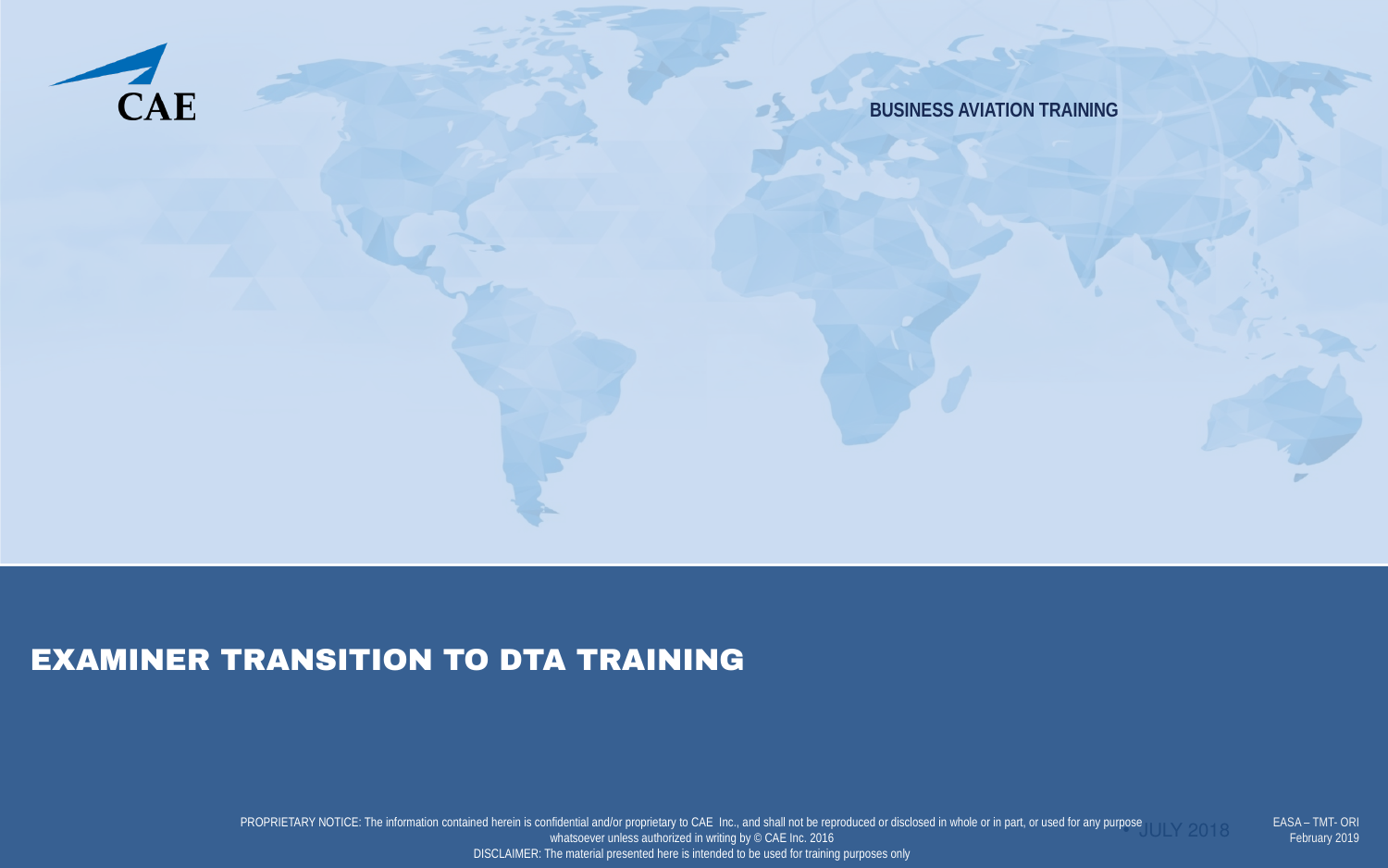

# EXAMINER TRANSITION TO DTA TRAINING

JULY 2018